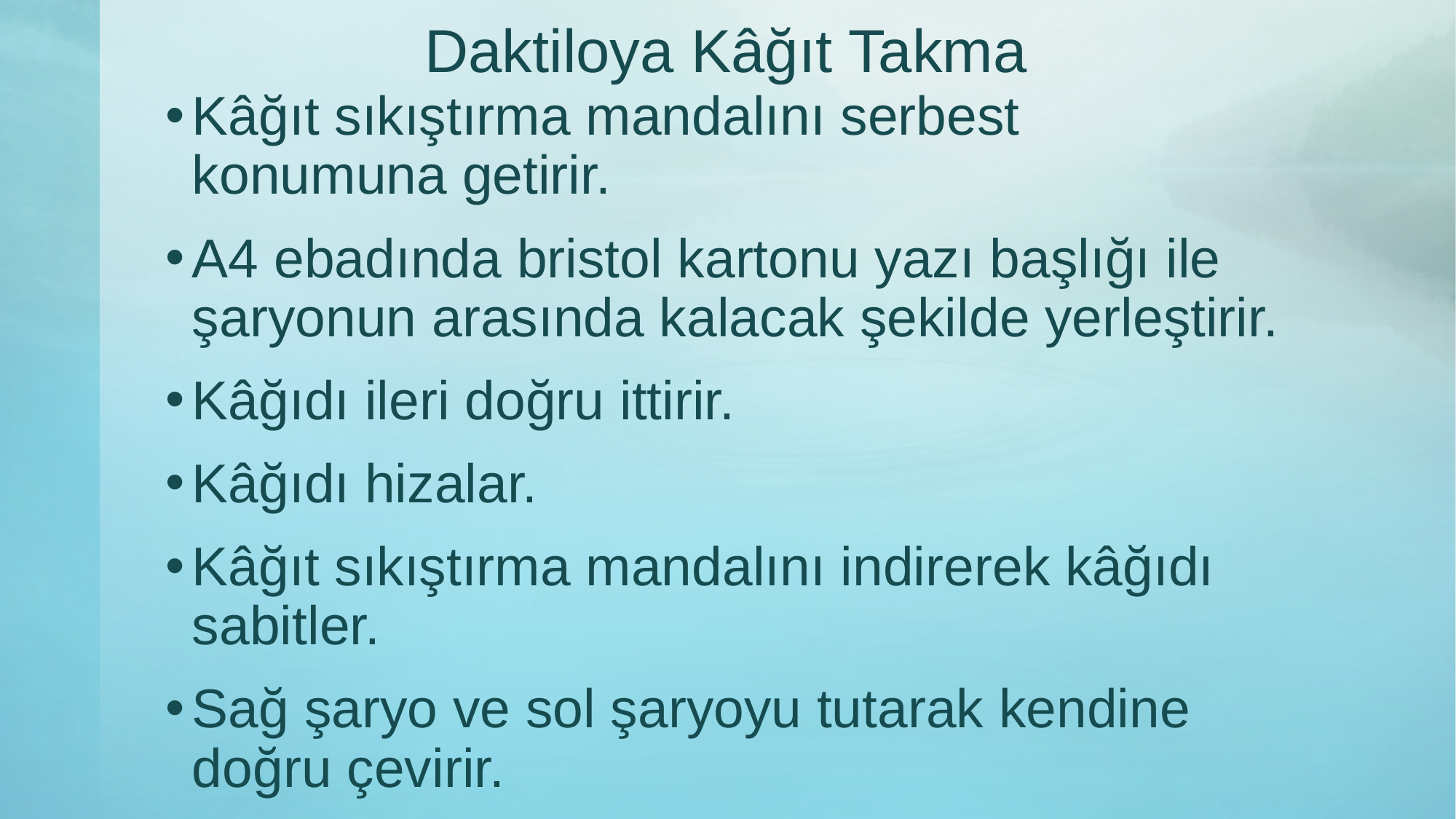

# Daktiloya Kâğıt Takma
Kâğıt sıkıştırma mandalını serbest konumuna getirir.
A4 ebadında bristol kartonu yazı başlığı ile şaryonun arasında kalacak şekilde yerleştirir.
Kâğıdı ileri doğru ittirir.
Kâğıdı hizalar.
Kâğıt sıkıştırma mandalını indirerek kâğıdı sabitler.
Sağ şaryo ve sol şaryoyu tutarak kendine doğru çevirir.
Kâğıdı, üst ucu yazma kafasının altına gelinceye kadar çevirir.
Yazma alanını ayarlar.